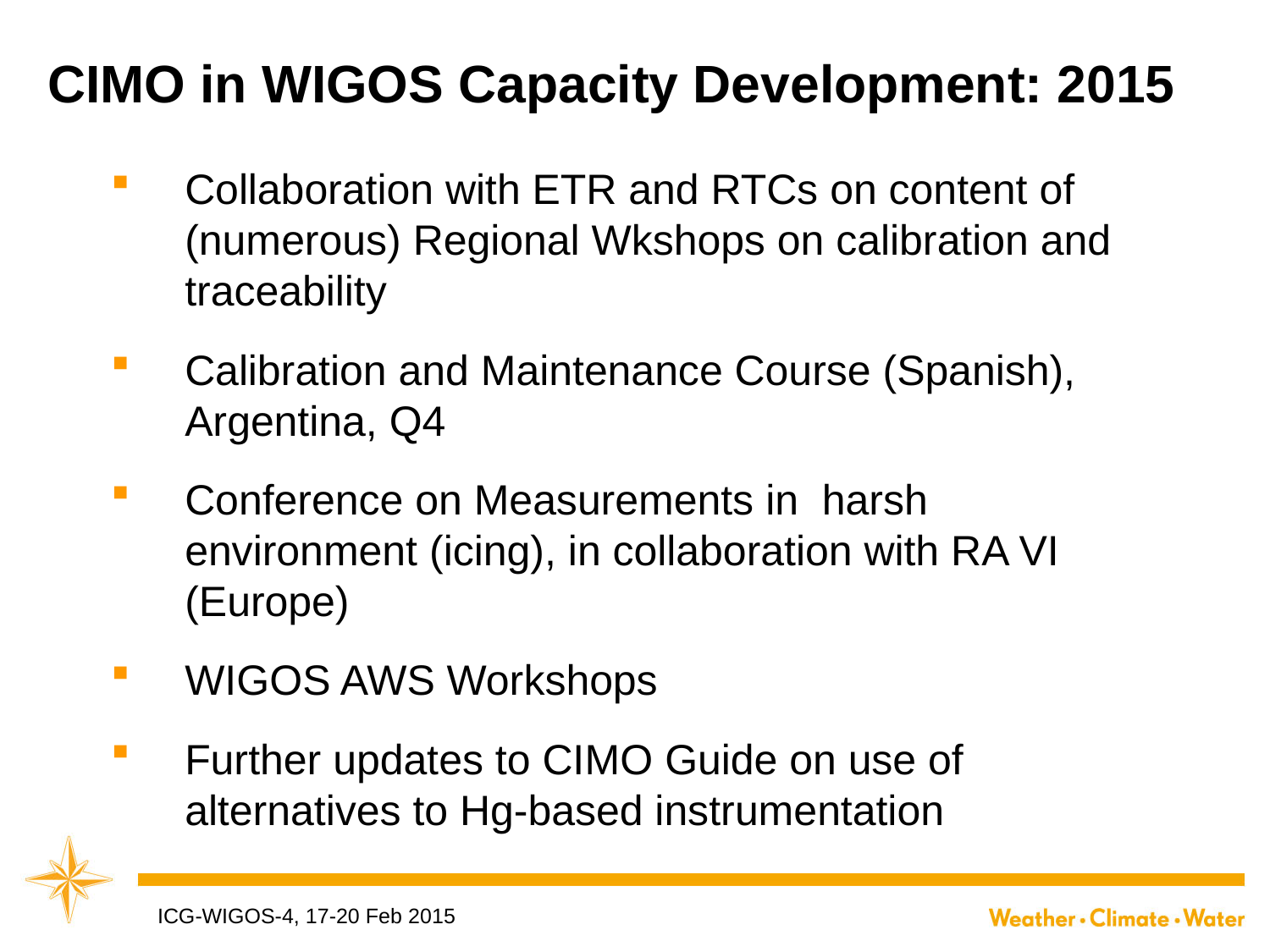

# CIMO in WIGOS Capacity Development: 2015
Collaboration with ETR and RTCs on content of  (numerous) Regional Wkshops on calibration and traceability

Calibration and Maintenance Course (Spanish), Argentina, Q4

Conference on Measurements in  harsh environment (icing), in collaboration with RA VI (Europe)

WIGOS AWS Workshops

Further updates to CIMO Guide on use of alternatives to Hg-based instrumentation
ICG-WIGOS-4, 17-20 Feb 2015